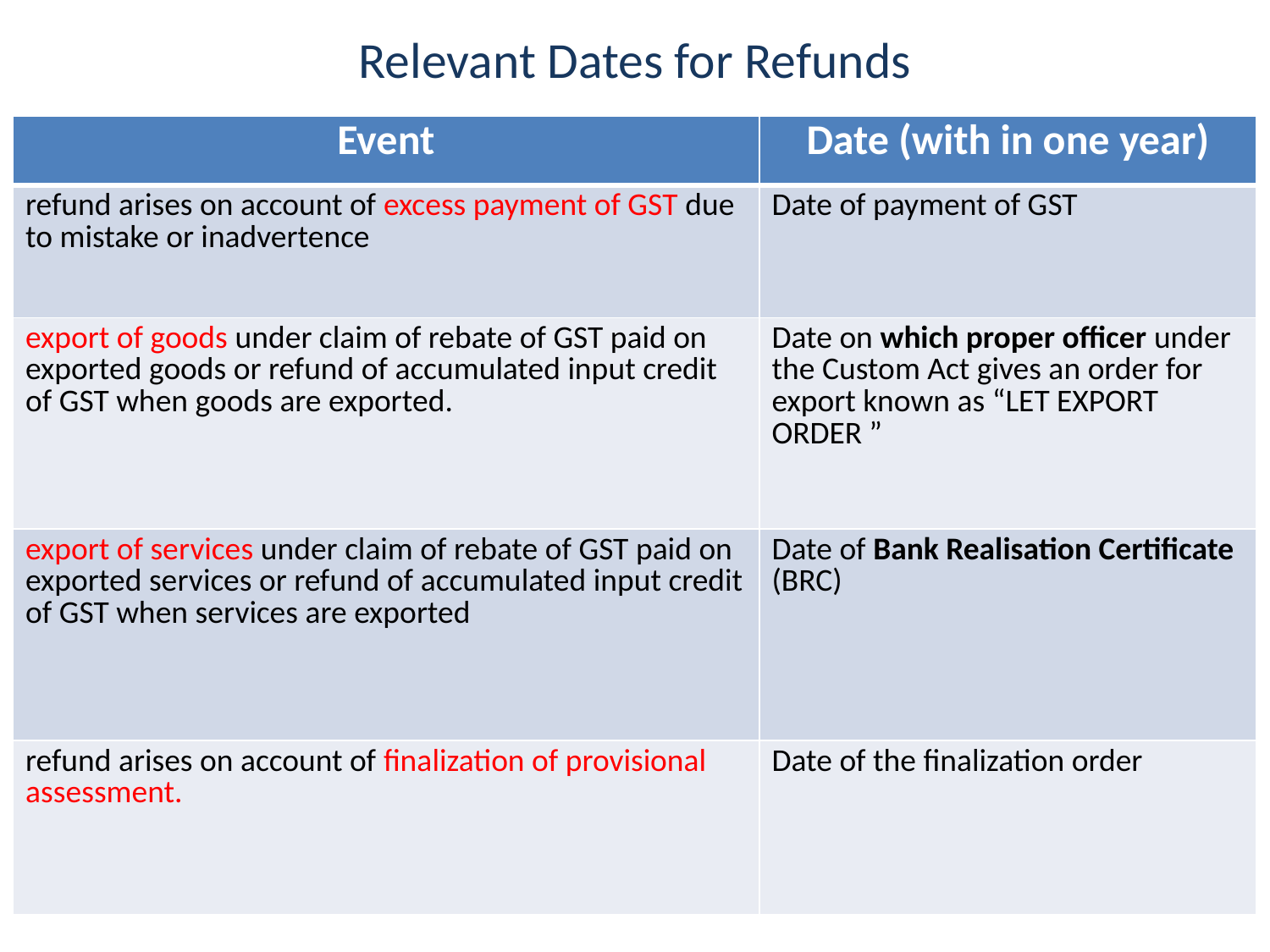

# Relevant Dates for Refunds
| Event | Date (with in one year) |
| --- | --- |
| refund arises on account of excess payment of GST due to mistake or inadvertence | Date of payment of GST |
| export of goods under claim of rebate of GST paid on exported goods or refund of accumulated input credit of GST when goods are exported. | Date on which proper officer under the Custom Act gives an order for export known as “LET EXPORT ORDER ” |
| export of services under claim of rebate of GST paid on exported services or refund of accumulated input credit of GST when services are exported | Date of Bank Realisation Certificate (BRC) |
| refund arises on account of finalization of provisional assessment. | Date of the finalization order |